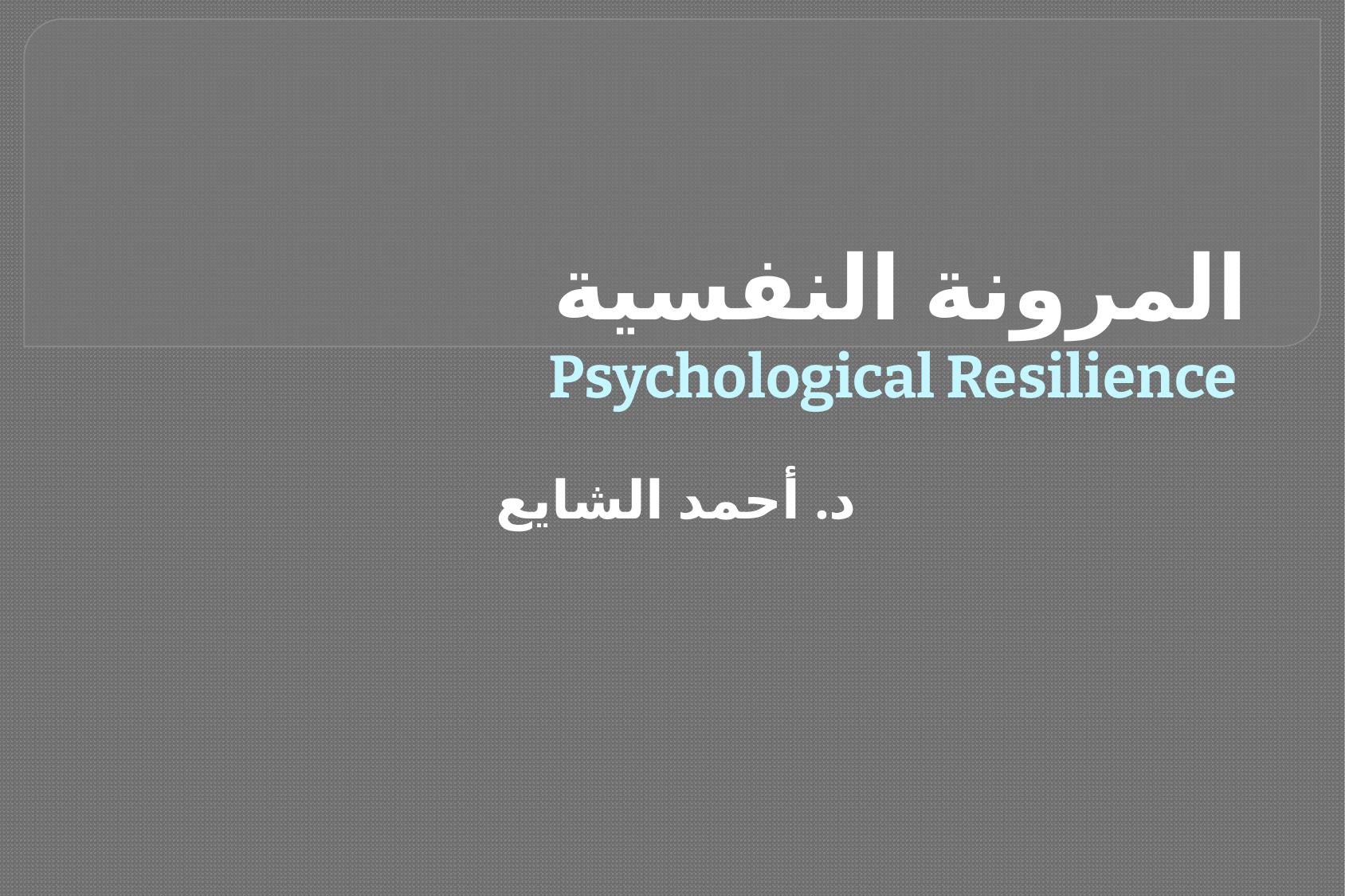

# المرونة النفسية Psychological Resilience

د. أحمد الشايع